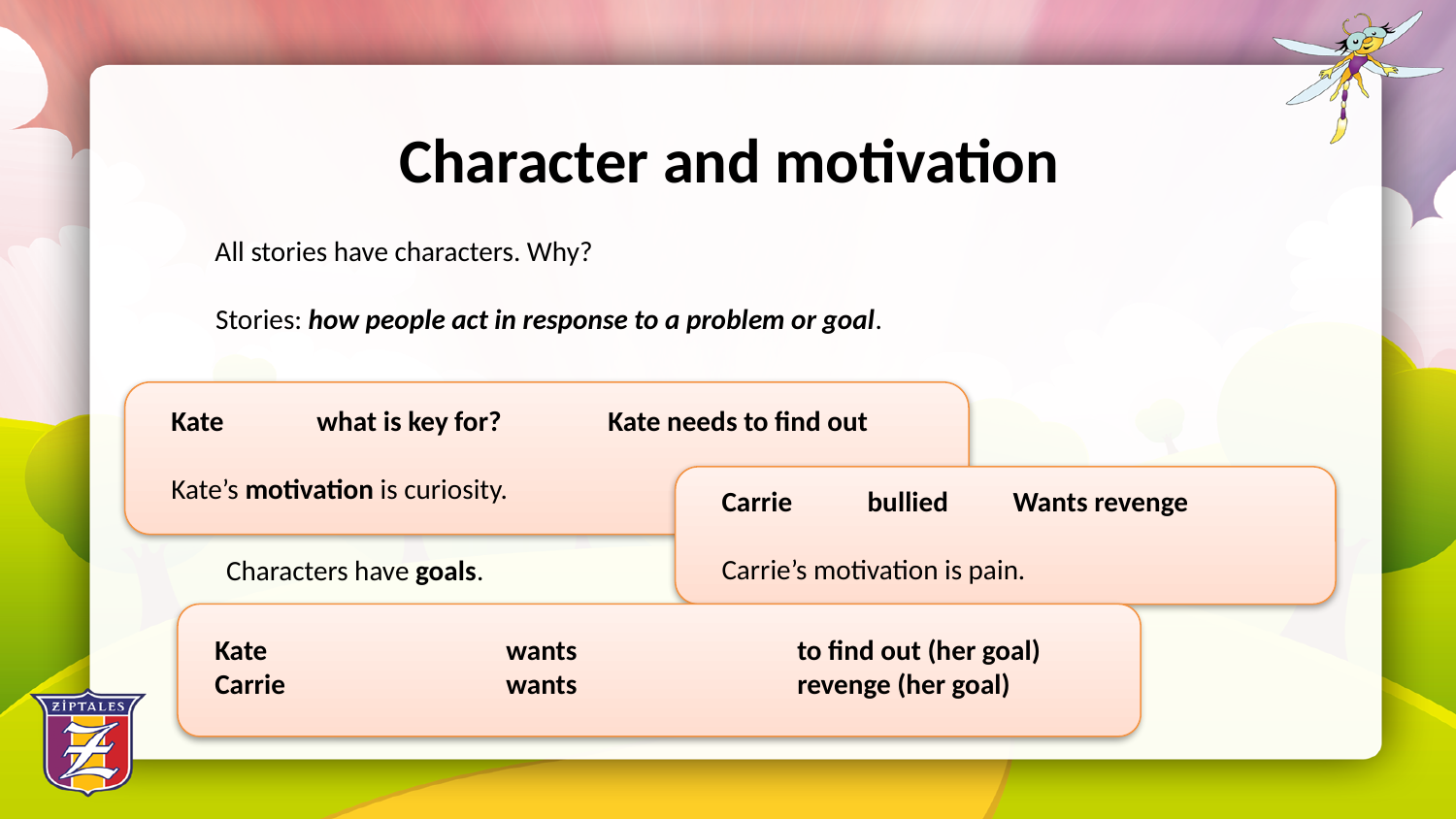

# Character and motivation
All stories have characters. Why?

       Stories: how people act in response to a problem or goal.

Kate 	what is key for?	Kate needs to find out

Kate’s motivation is curiosity.

Carrie	bullied	Wants revenge

Carrie’s motivation is pain.

Characters have goals.

Kate		wants		to find out (her goal)
Carrie		wants		revenge (her goal)